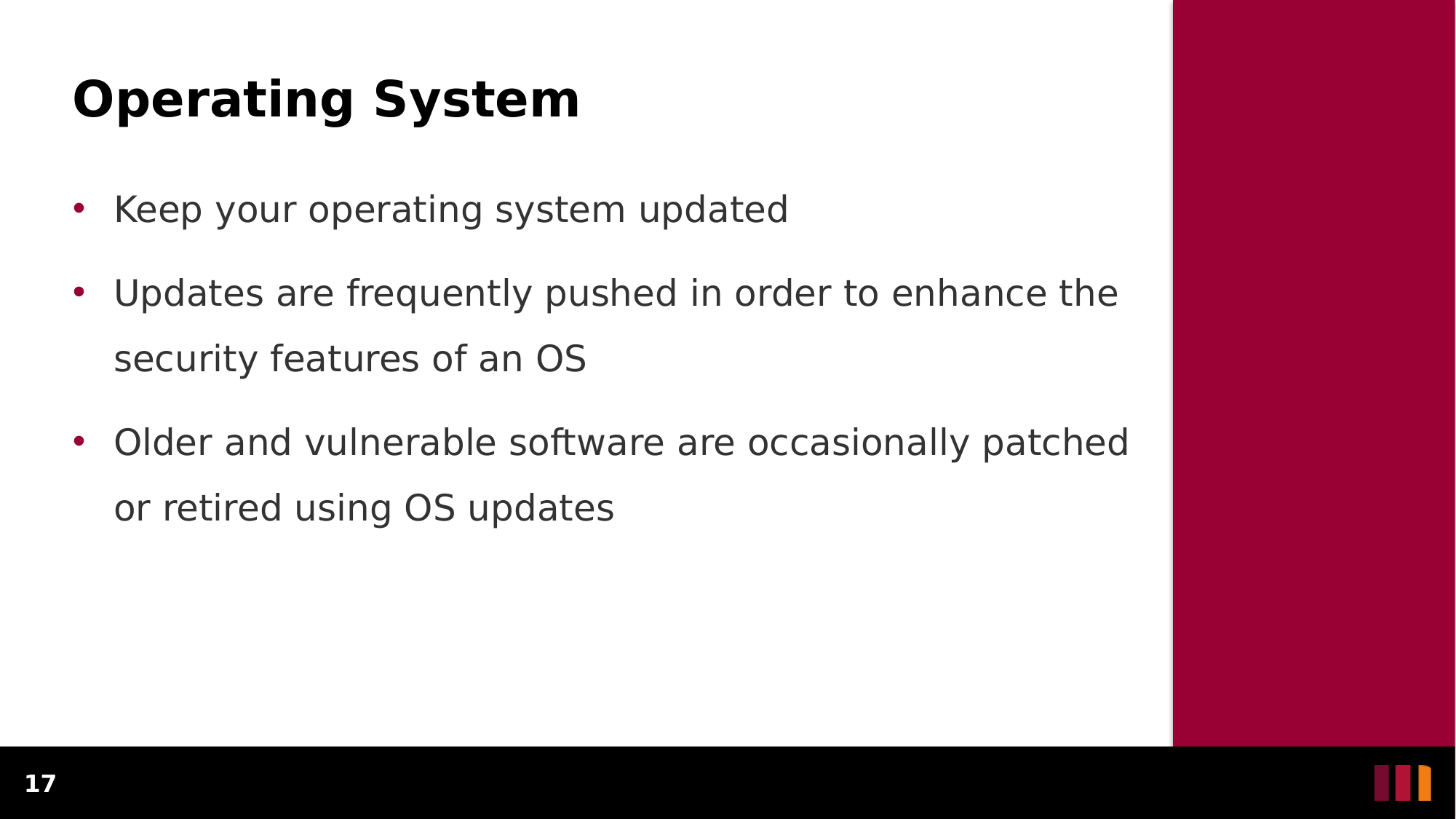

Operating System
Keep your operating system updated
Updates are frequently pushed in order to enhance the security features of an OS
Older and vulnerable software are occasionally patched or retired using OS updates
17